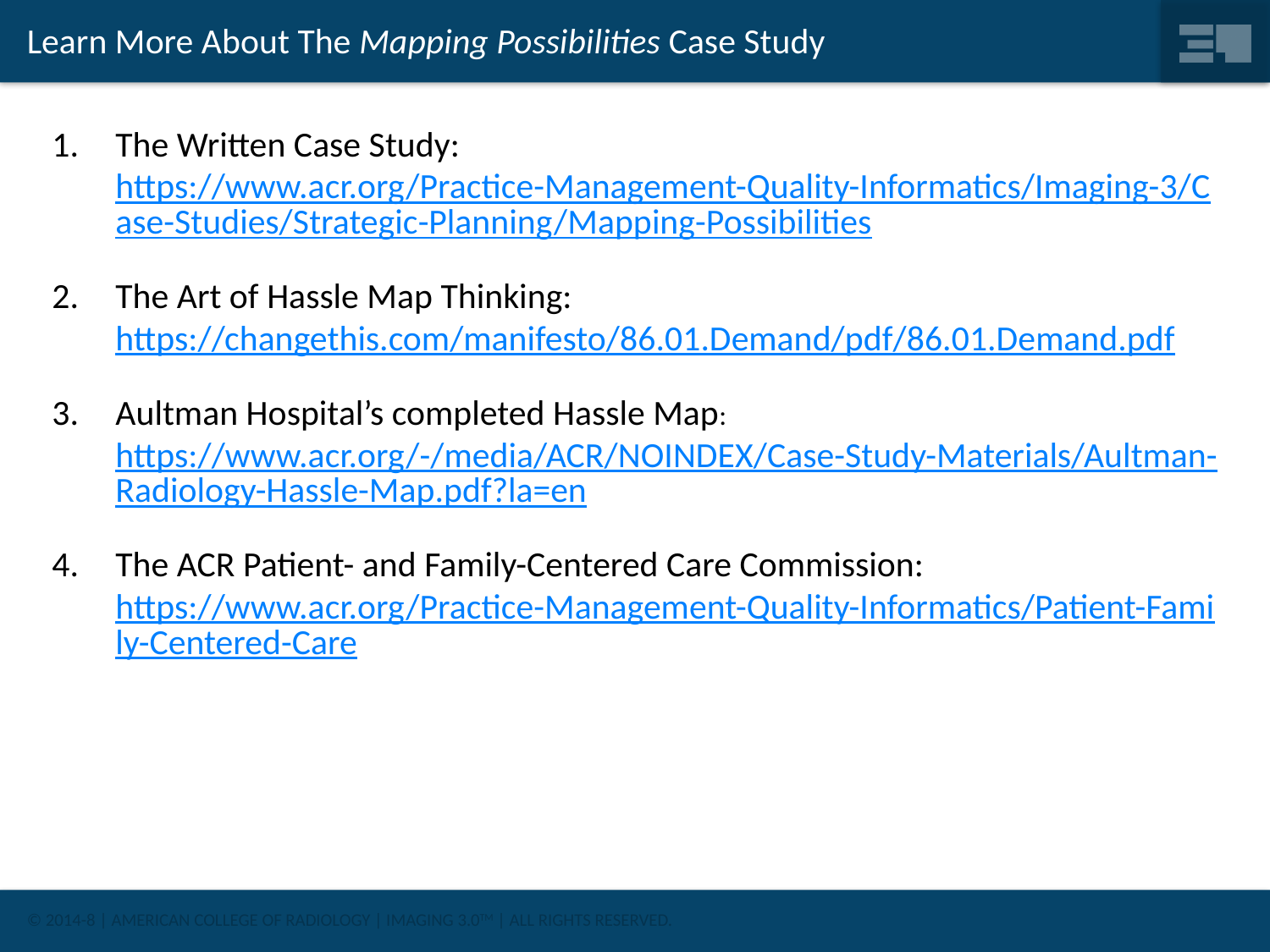

# Learn More About The Mapping Possibilities Case Study
The Written Case Study:  https://www.acr.org/Practice-Management-Quality-Informatics/Imaging-3/Case-Studies/Strategic-Planning/Mapping-Possibilities
The Art of Hassle Map Thinking: https://changethis.com/manifesto/86.01.Demand/pdf/86.01.Demand.pdf
Aultman Hospital’s completed Hassle Map:  https://www.acr.org/-/media/ACR/NOINDEX/Case-Study-Materials/Aultman-Radiology-Hassle-Map.pdf?la=en
The ACR Patient- and Family-Centered Care Commission: https://www.acr.org/Practice-Management-Quality-Informatics/Patient-Family-Centered-Care